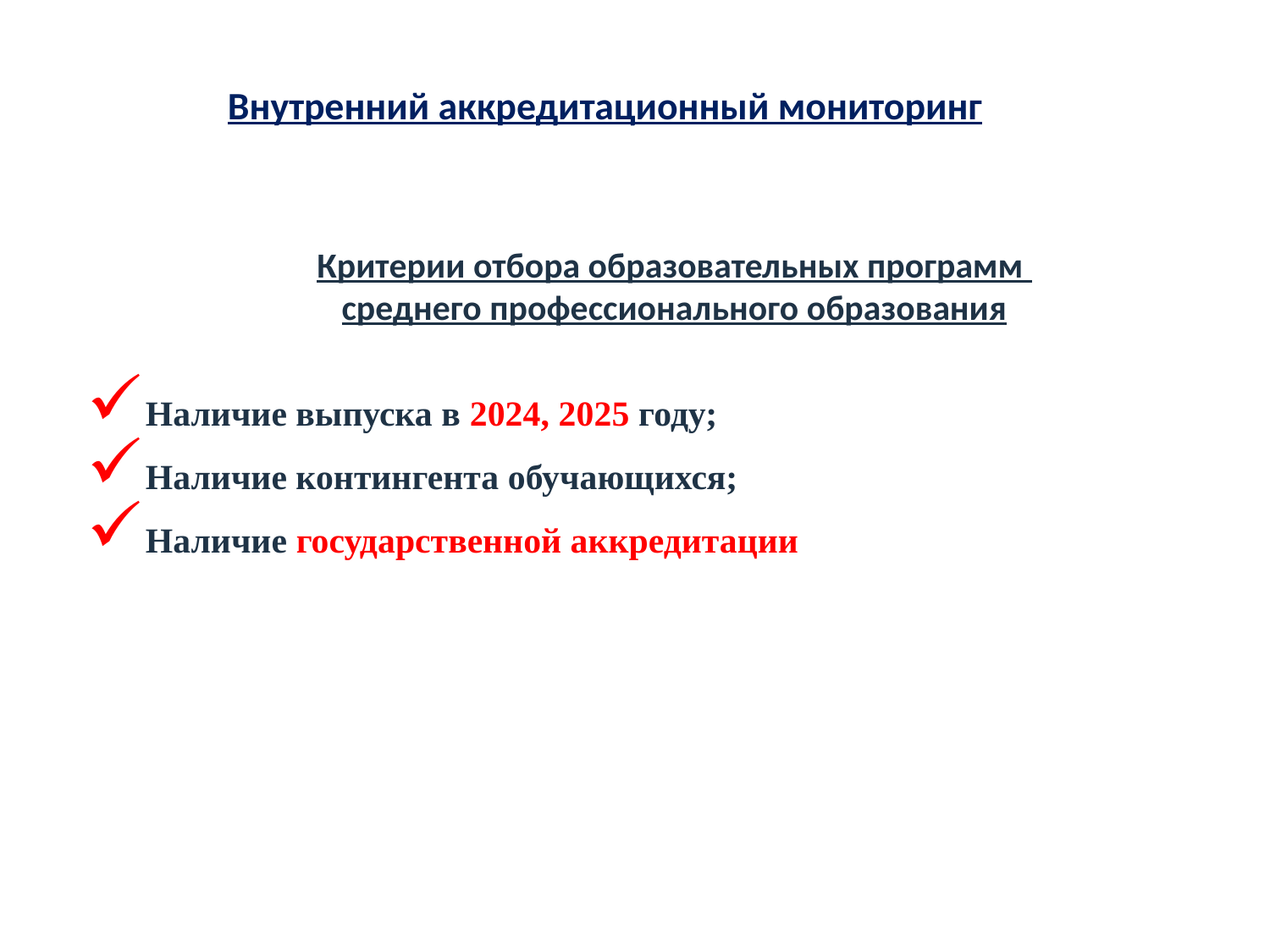

Внутренний аккредитационный мониторинг

Критерии отбора образовательных программ
среднего профессионального образования

Наличие выпуска в 2024, 2025 году;
Наличие контингента обучающихся;
Наличие государственной аккредитации